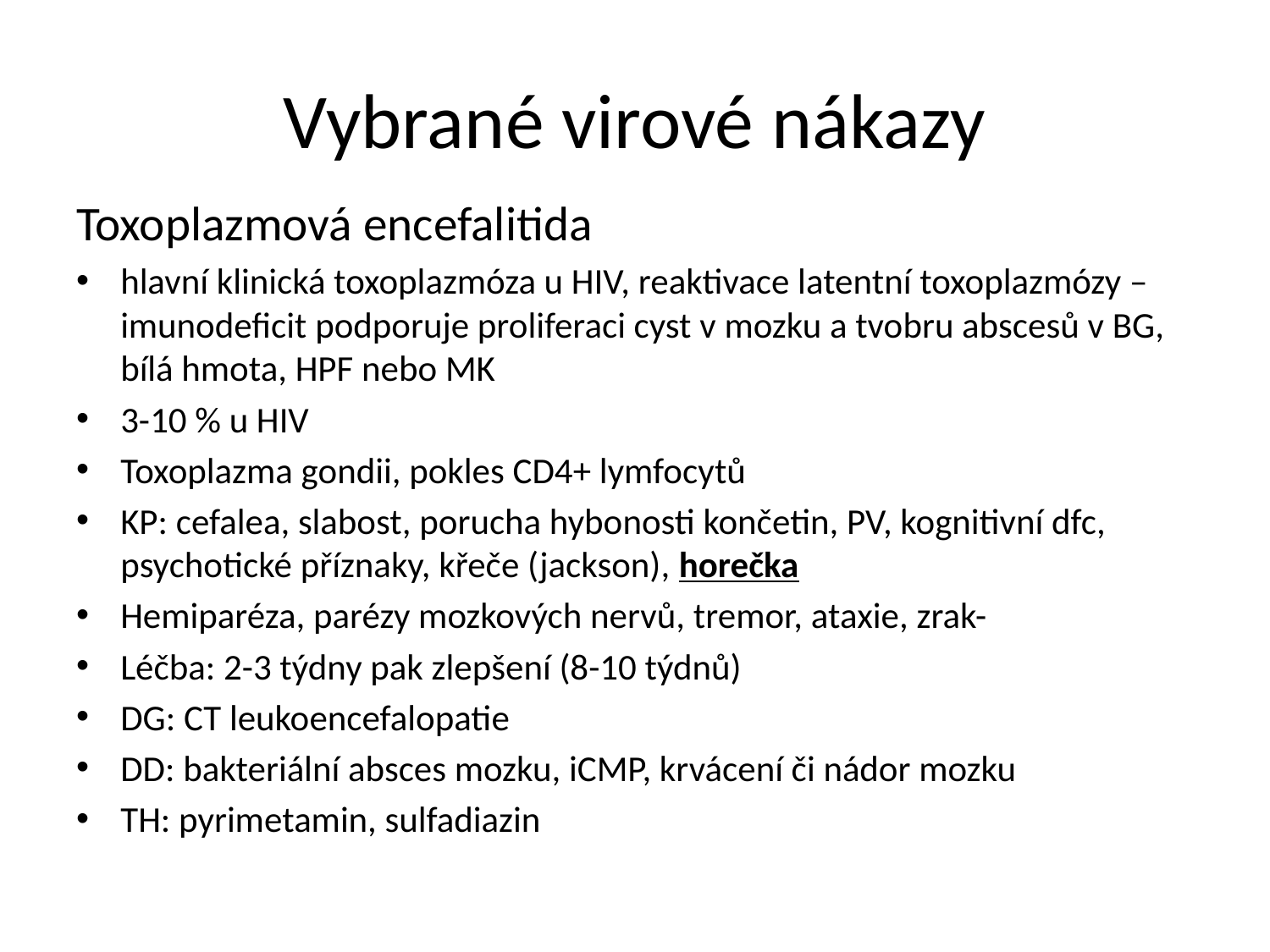

# Vybrané virové nákazy
Toxoplazmová encefalitida
hlavní klinická toxoplazmóza u HIV, reaktivace latentní toxoplazmózy – imunodeficit podporuje proliferaci cyst v mozku a tvobru abscesů v BG, bílá hmota, HPF nebo MK
3-10 % u HIV
Toxoplazma gondii, pokles CD4+ lymfocytů
KP: cefalea, slabost, porucha hybonosti končetin, PV, kognitivní dfc, psychotické příznaky, křeče (jackson), horečka
Hemiparéza, parézy mozkových nervů, tremor, ataxie, zrak-
Léčba: 2-3 týdny pak zlepšení (8-10 týdnů)
DG: CT leukoencefalopatie
DD: bakteriální absces mozku, iCMP, krvácení či nádor mozku
TH: pyrimetamin, sulfadiazin